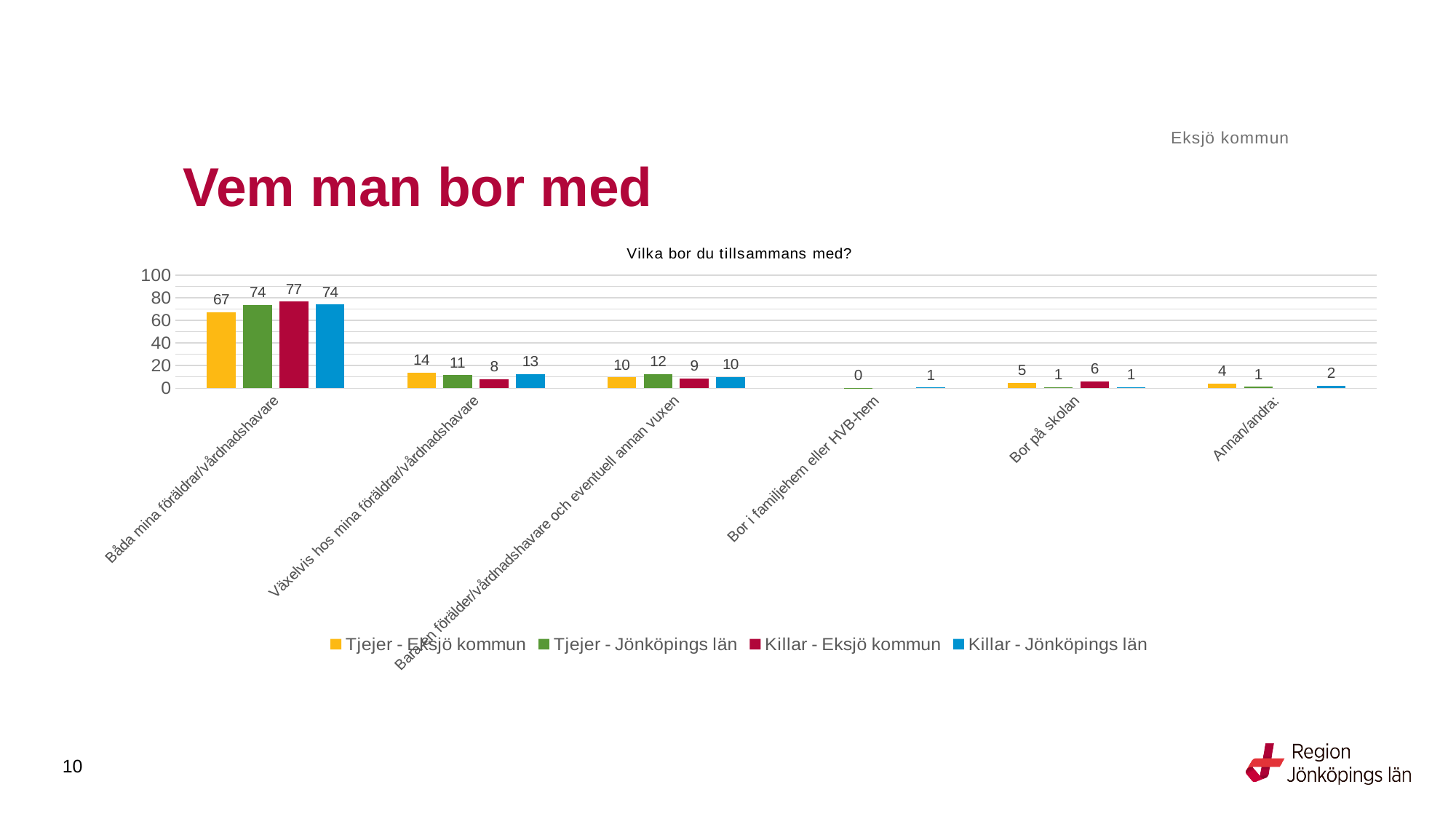

Eksjö kommun
# Vem man bor med

### Chart: Vilka bor du tillsammans med?

| Category | Tjejer - Eksjö kommun | Tjejer - Jönköpings län | Killar - Eksjö kommun | Killar - Jönköpings län |
|---|---|---|---|---|
| Båda mina föräldrar/vårdnadshavare | 67.2 | 73.6236 | 76.5217 | 73.9632 |
| Växelvis hos mina föräldrar/vårdnadshavare | 13.6 | 11.4463 | 7.8261 | 12.5663 |
| Bara en förälder/vårdnadshavare och eventuell annan vuxen | 9.6 | 12.4728 | 8.6957 | 9.7599 |
| Bor i familjehem eller HVB-hem | None | 0.3733 | None | 0.5925 |
| Bor på skolan | 4.8 | 0.7776 | 6.087 | 0.9978 |
| Annan/andra: | 4.0 | 1.3064 | None | 2.1204 |
10